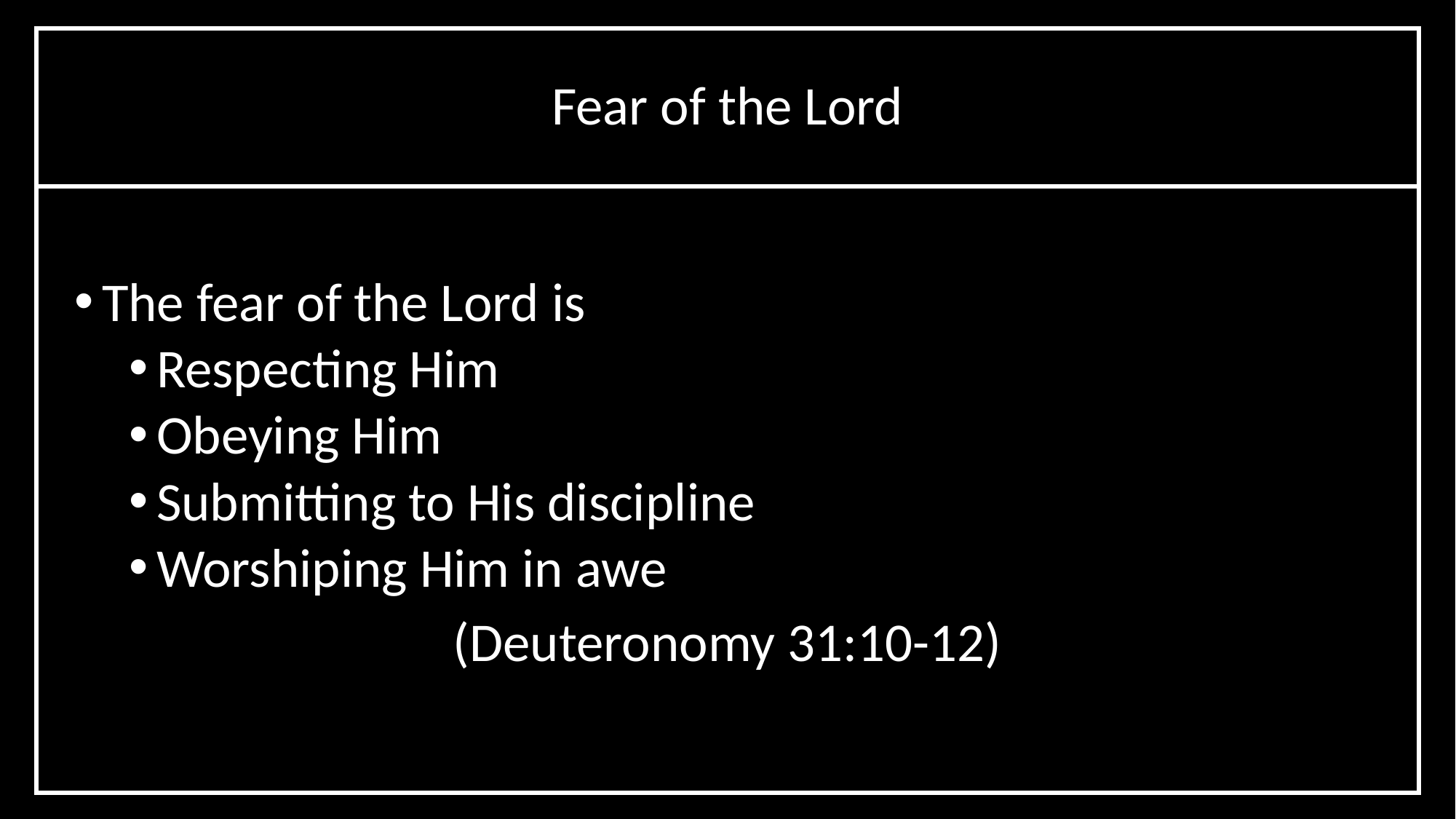

Fear of the Lord

The fear of the Lord is
Respecting Him
Obeying Him
Submitting to His discipline
Worshiping Him in awe
(Deuteronomy 31:10-12)